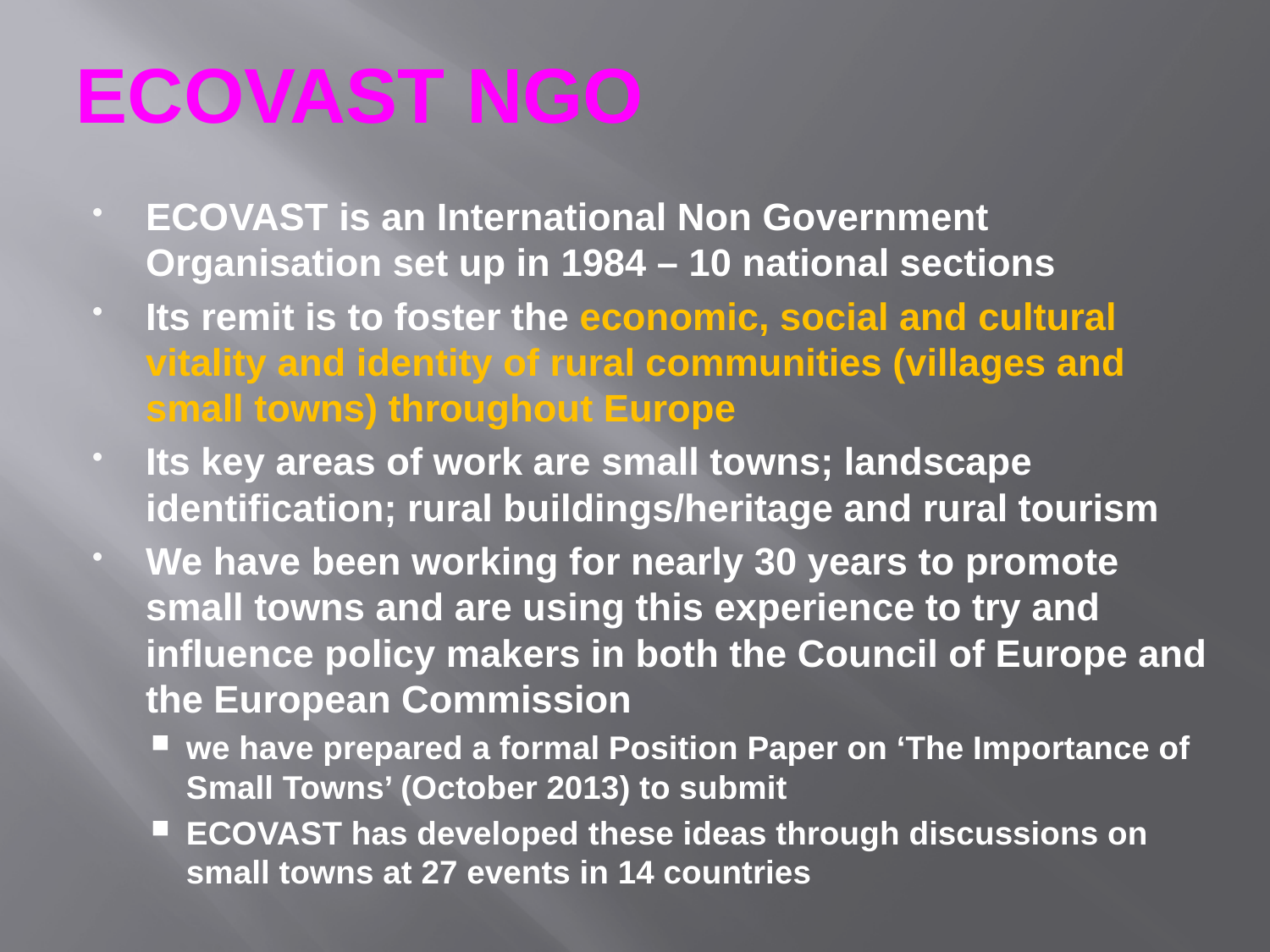

# ECOVAST NGO
ECOVAST is an International Non Government Organisation set up in 1984 – 10 national sections
Its remit is to foster the economic, social and cultural vitality and identity of rural communities (villages and small towns) throughout Europe
Its key areas of work are small towns; landscape identification; rural buildings/heritage and rural tourism
We have been working for nearly 30 years to promote small towns and are using this experience to try and influence policy makers in both the Council of Europe and the European Commission
we have prepared a formal Position Paper on ‘The Importance of Small Towns’ (October 2013) to submit
ECOVAST has developed these ideas through discussions on small towns at 27 events in 14 countries